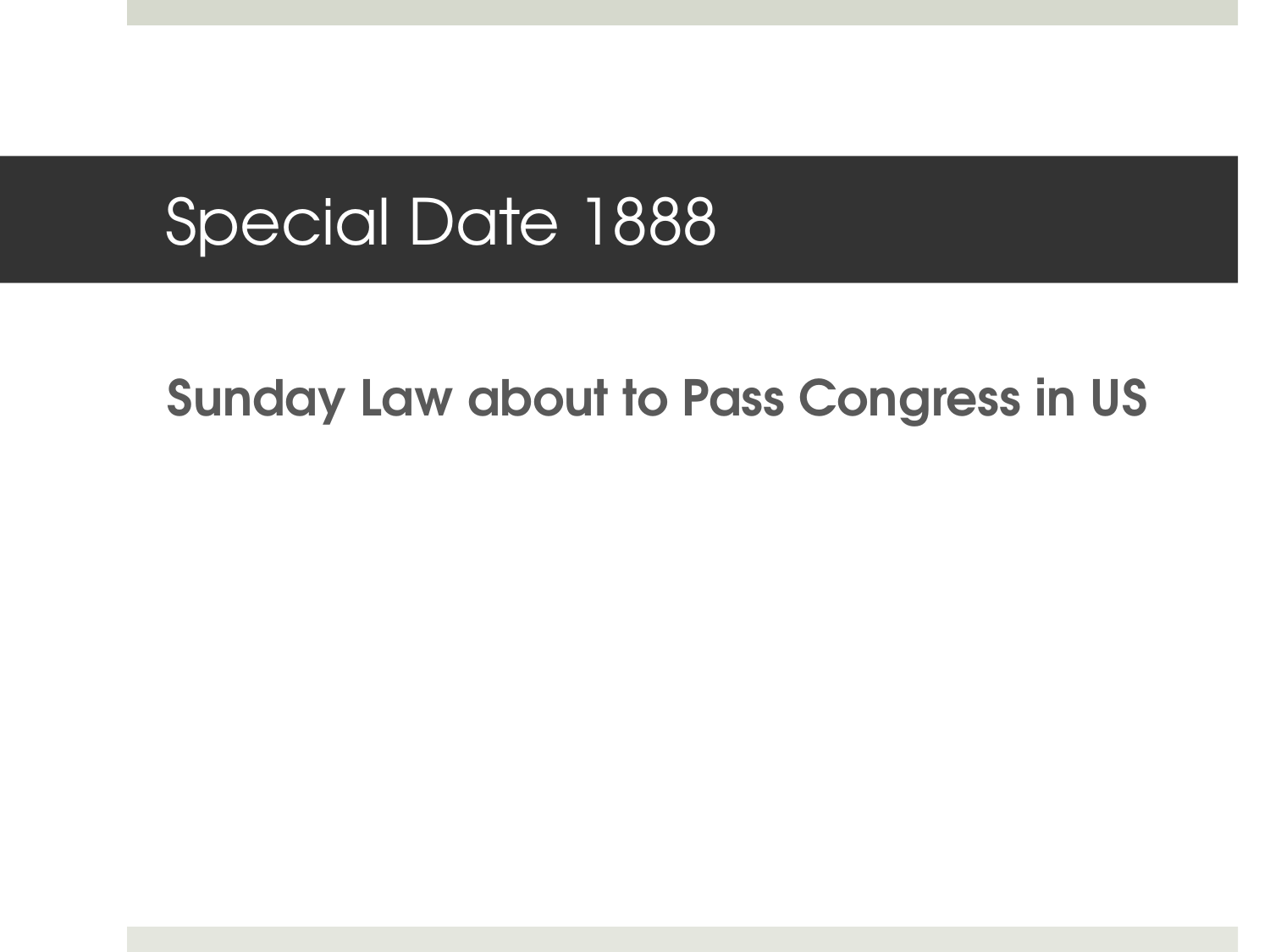

# Special Date 1888
Sunday Law about to Pass Congress in US